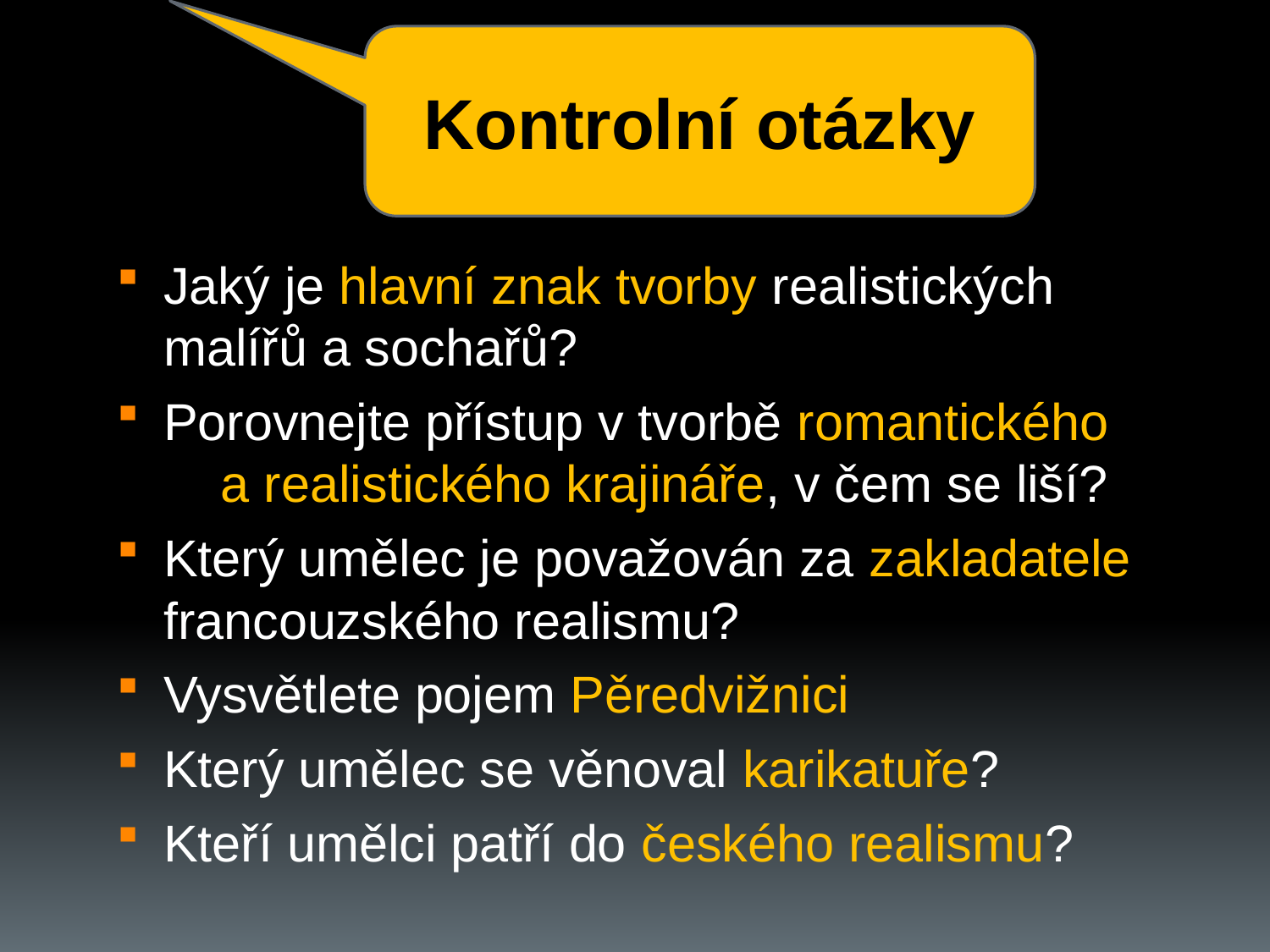

Kontrolní otázky
Jaký je hlavní znak tvorby realistických malířů a sochařů?
Porovnejte přístup v tvorbě romantického        a realistického krajináře, v čem se liší?
Který umělec je považován za zakladatele  francouzského realismu?
Vysvětlete pojem Pěredvižnici
Který umělec se věnoval karikatuře?
Kteří umělci patří do českého realismu?